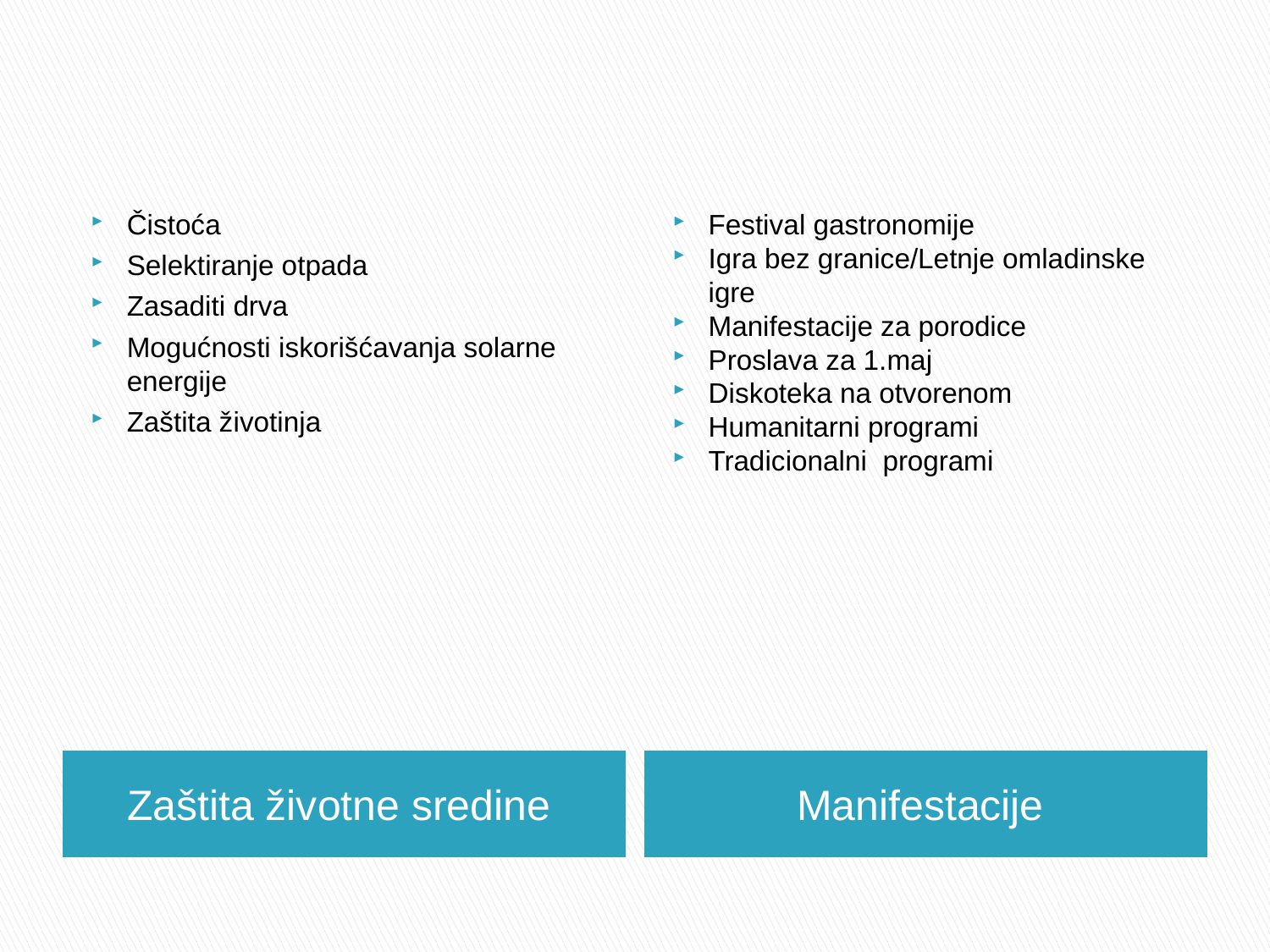

Čistoća
Selektiranje otpada
Zasaditi drva
Mogućnosti iskorišćavanja solarne energije
Zaštita životinja
Festival gastronomije
Igra bez granice/Letnje omladinske igre
Manifestacije za porodice
Proslava za 1.maj
Diskoteka na otvorenom
Humanitarni programi
Tradicionalni  programi
Zaštita životne sredine
Manifestacije